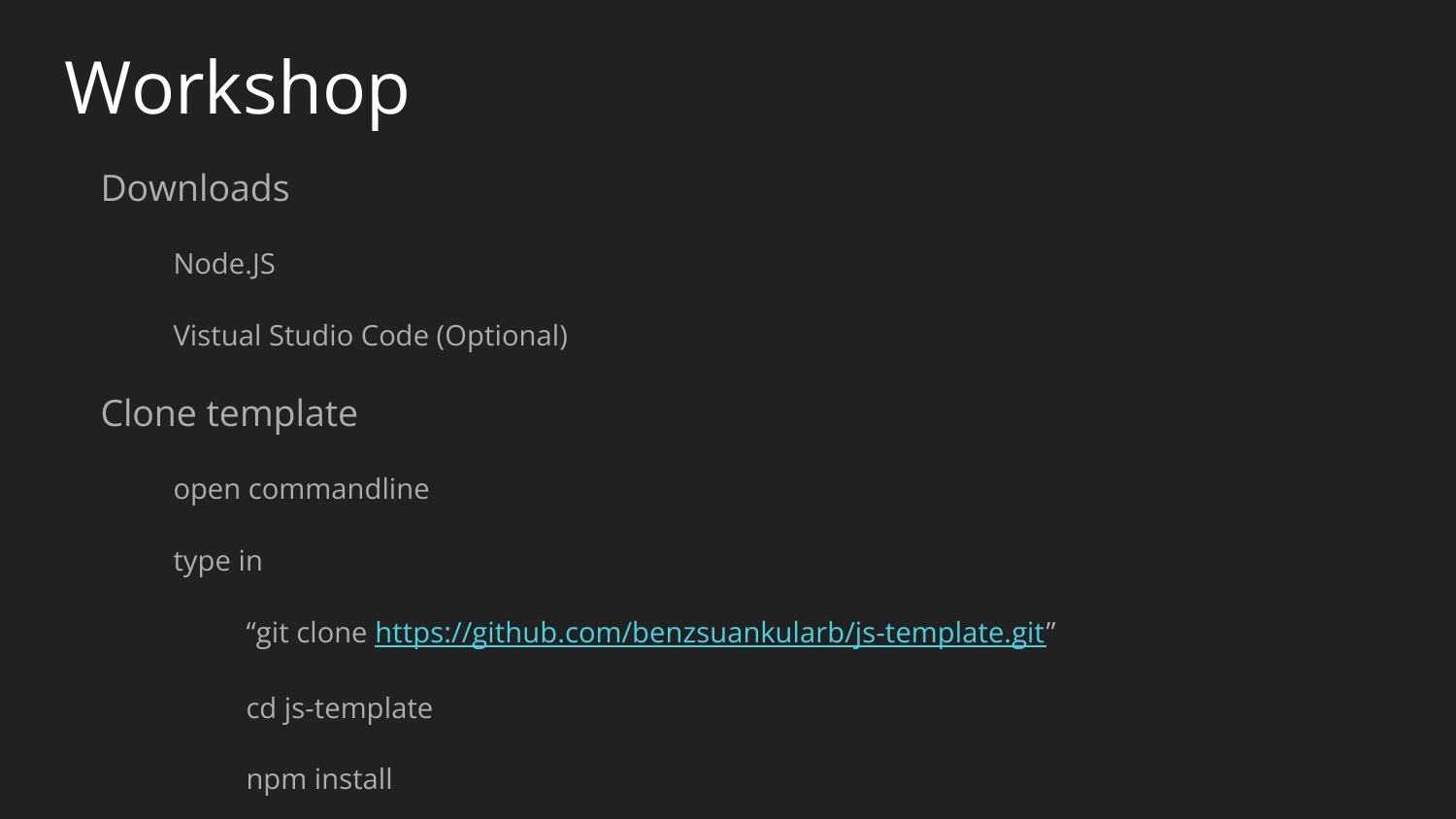

# Workshop
Downloads
Node.JS
Vistual Studio Code (Optional)
Clone template
open commandline
type in
“git clone https://github.com/benzsuankularb/js-template.git”
cd js-template
npm install
Test setup
open commandline
type in
mocha